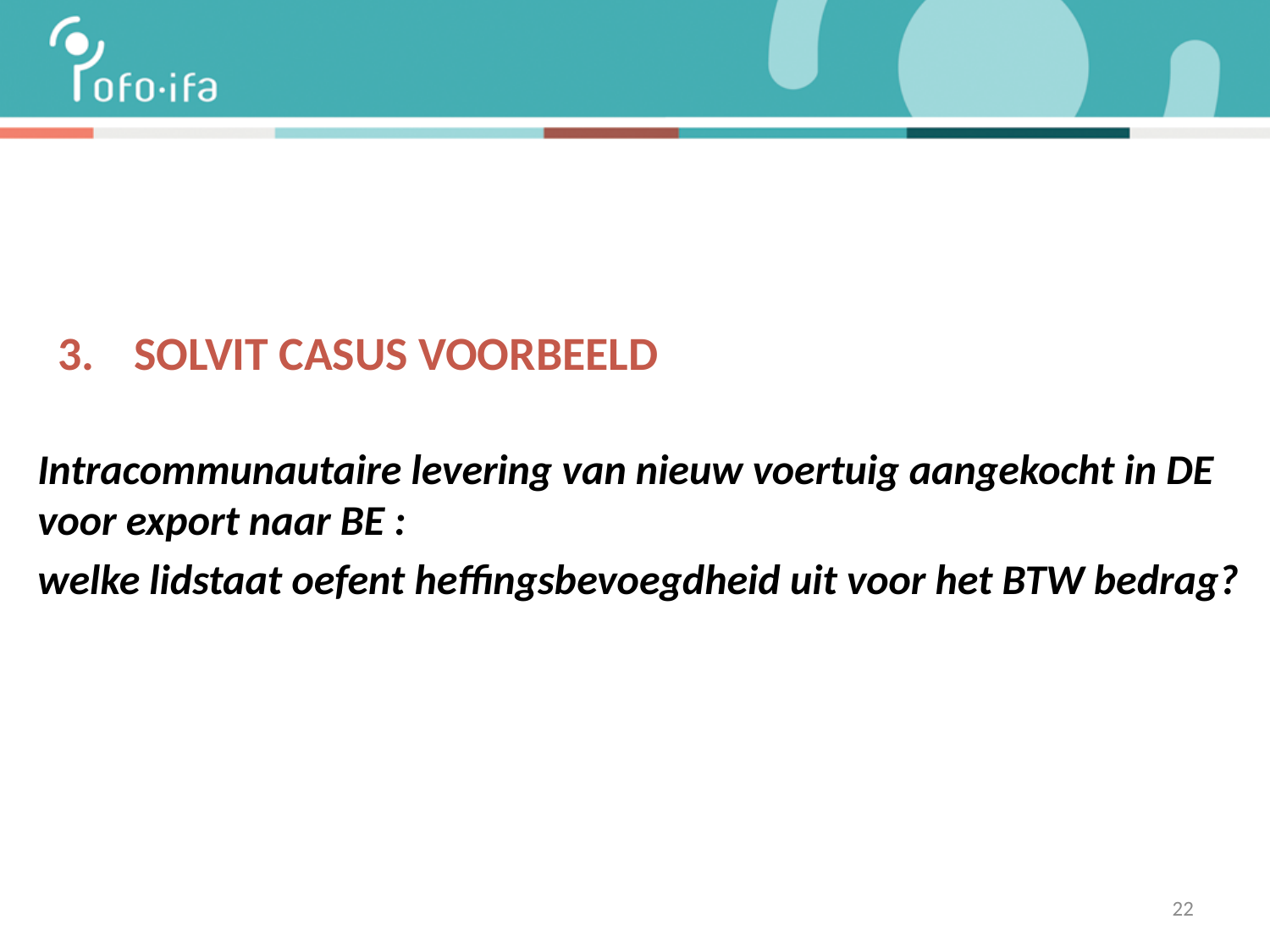

# SOLVIT CASUS VOORBEELD
Intracommunautaire levering van nieuw voertuig aangekocht in DE voor export naar BE :
welke lidstaat oefent heffingsbevoegdheid uit voor het BTW bedrag?
22